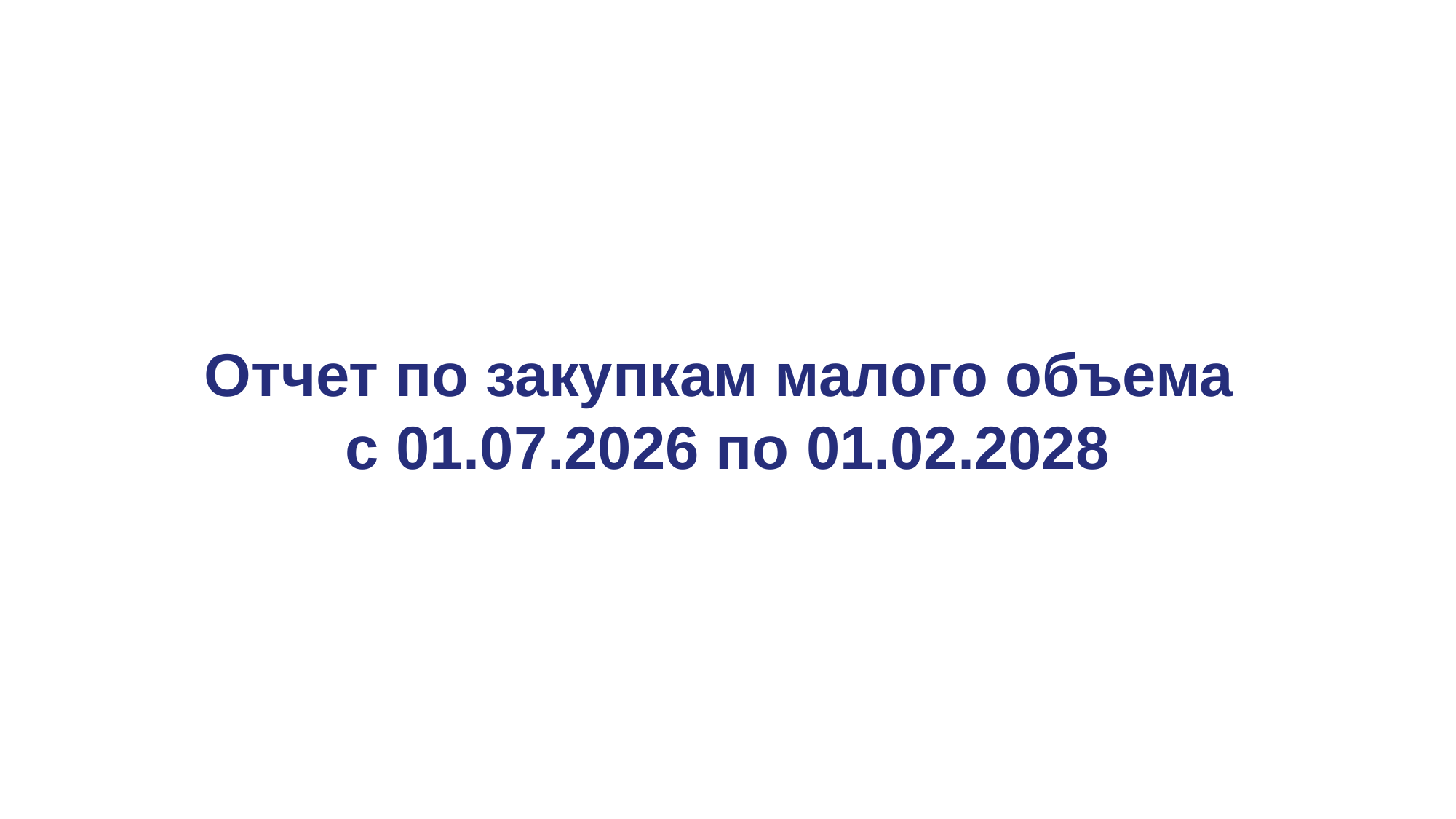

Отчет по закупкам малого объема
с 01.07.2026 по 01.02.2028